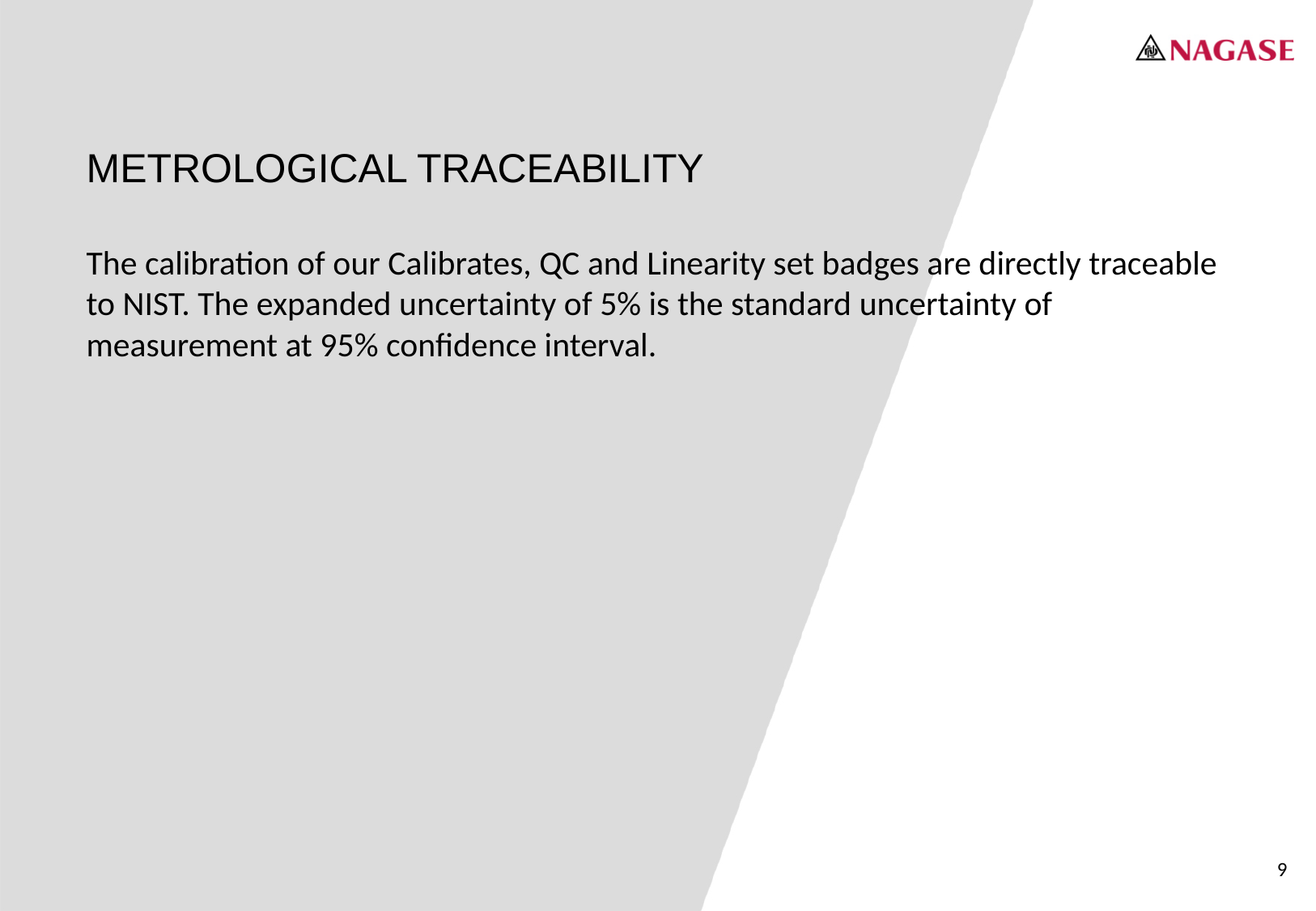

METROLOGICAL TRACEABILITY
The calibration of our Calibrates, QC and Linearity set badges are directly traceable to NIST. The expanded uncertainty of 5% is the standard uncertainty of measurement at 95% confidence interval.
9